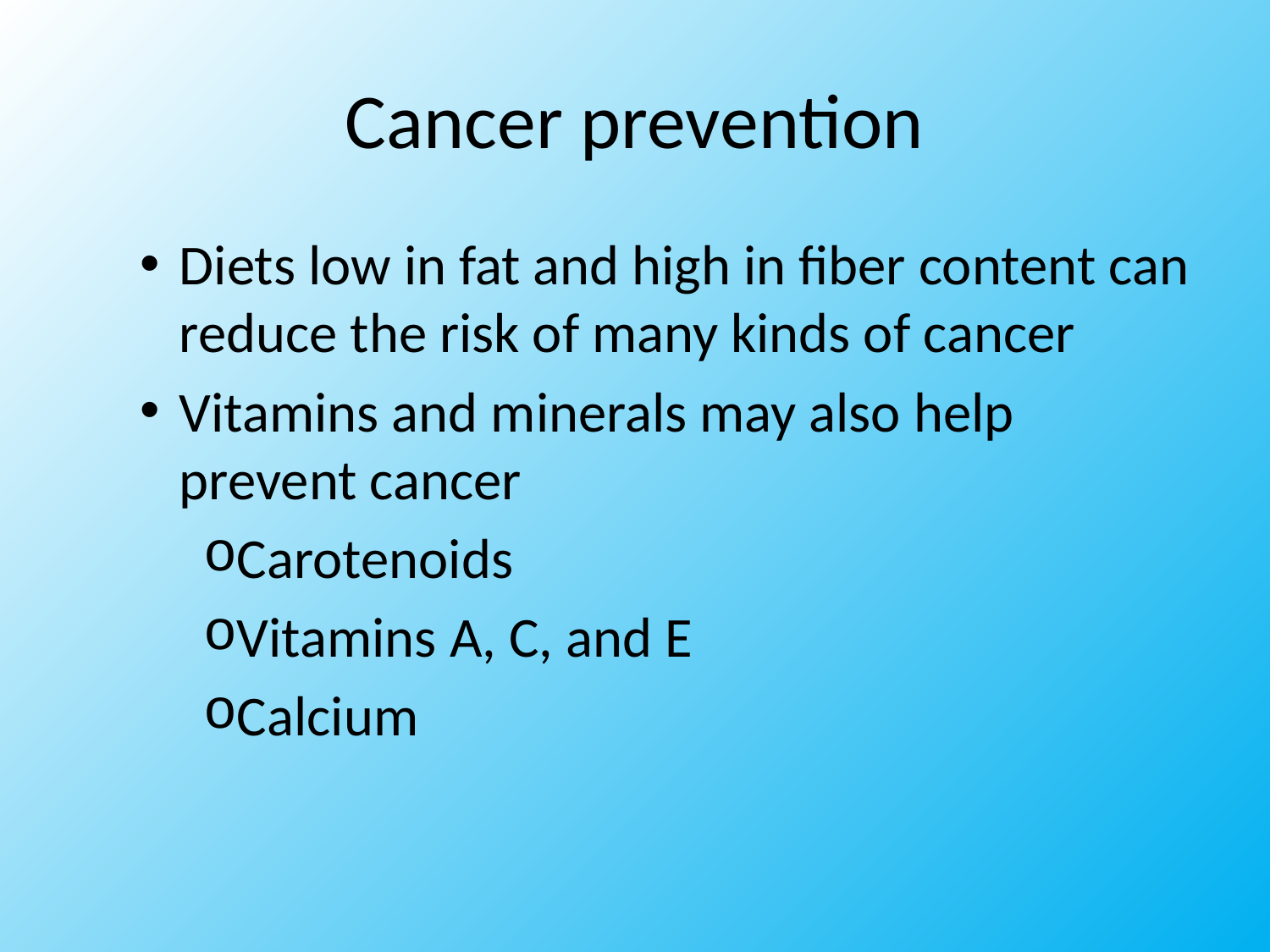

# Cancer prevention
Diets low in fat and high in fiber content can reduce the risk of many kinds of cancer
Vitamins and minerals may also help prevent cancer
Carotenoids
Vitamins A, C, and E
Calcium